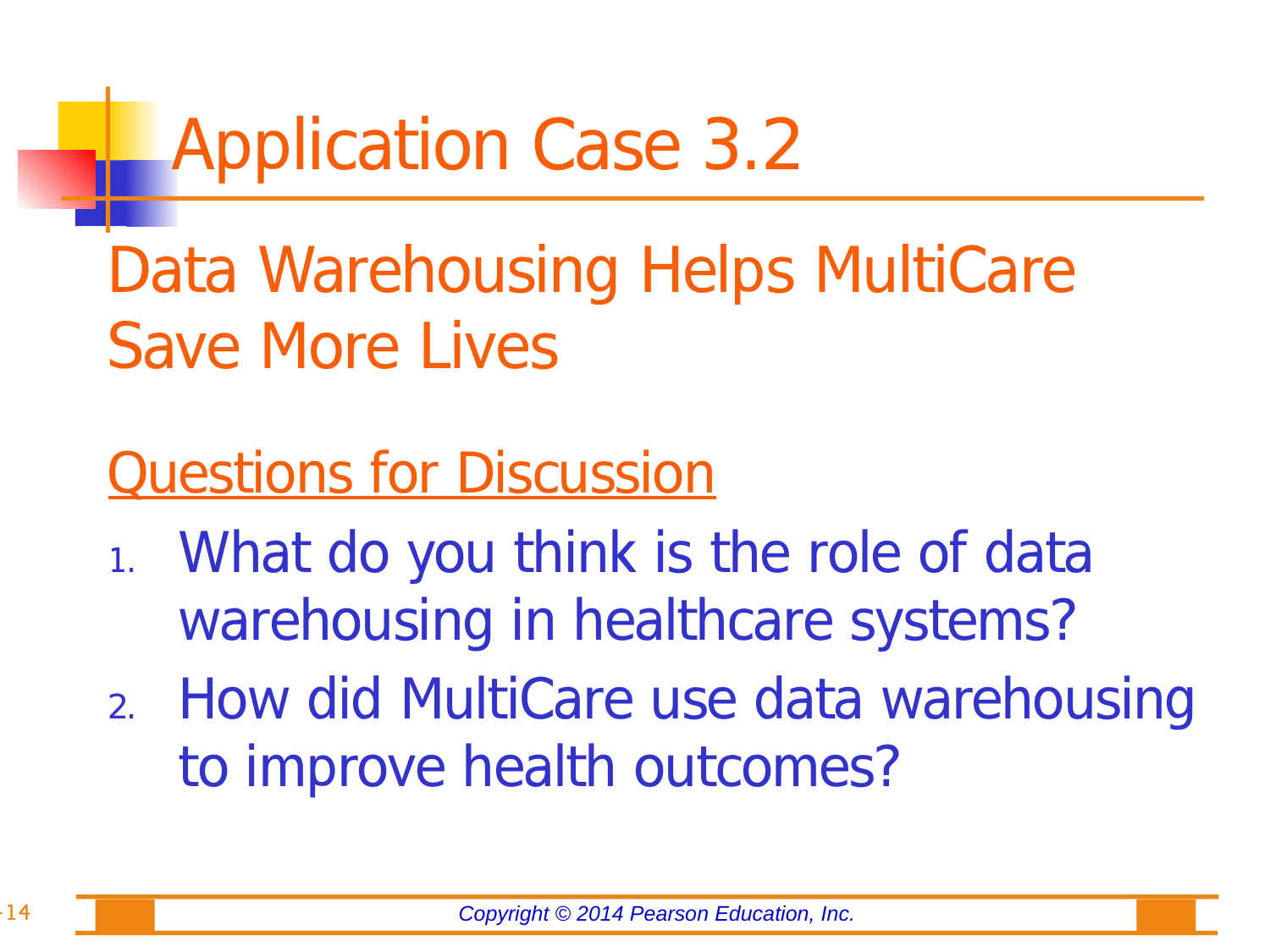

# Application Case 3.2
Data Warehousing Helps MultiCare Save More Lives

Questions for Discussion
What do you think is the role of data warehousing in healthcare systems?
How did MultiCare use data warehousing to improve health outcomes?